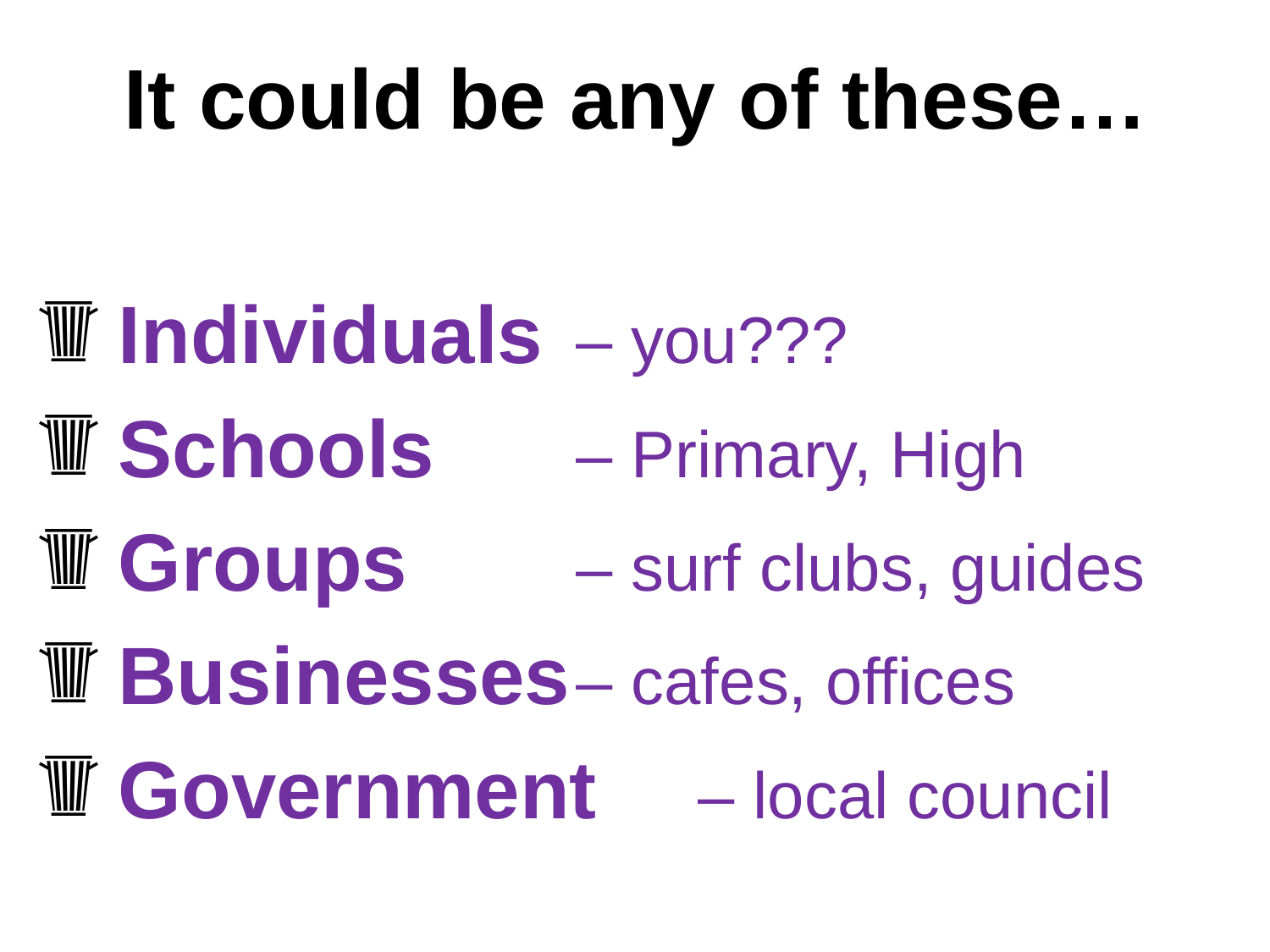

# It could be any of these…
 Individuals 		– you???
 Schools 		– Primary, High
 Groups			– surf clubs, guides
 Businesses		– cafes, offices
 Government 	– local council